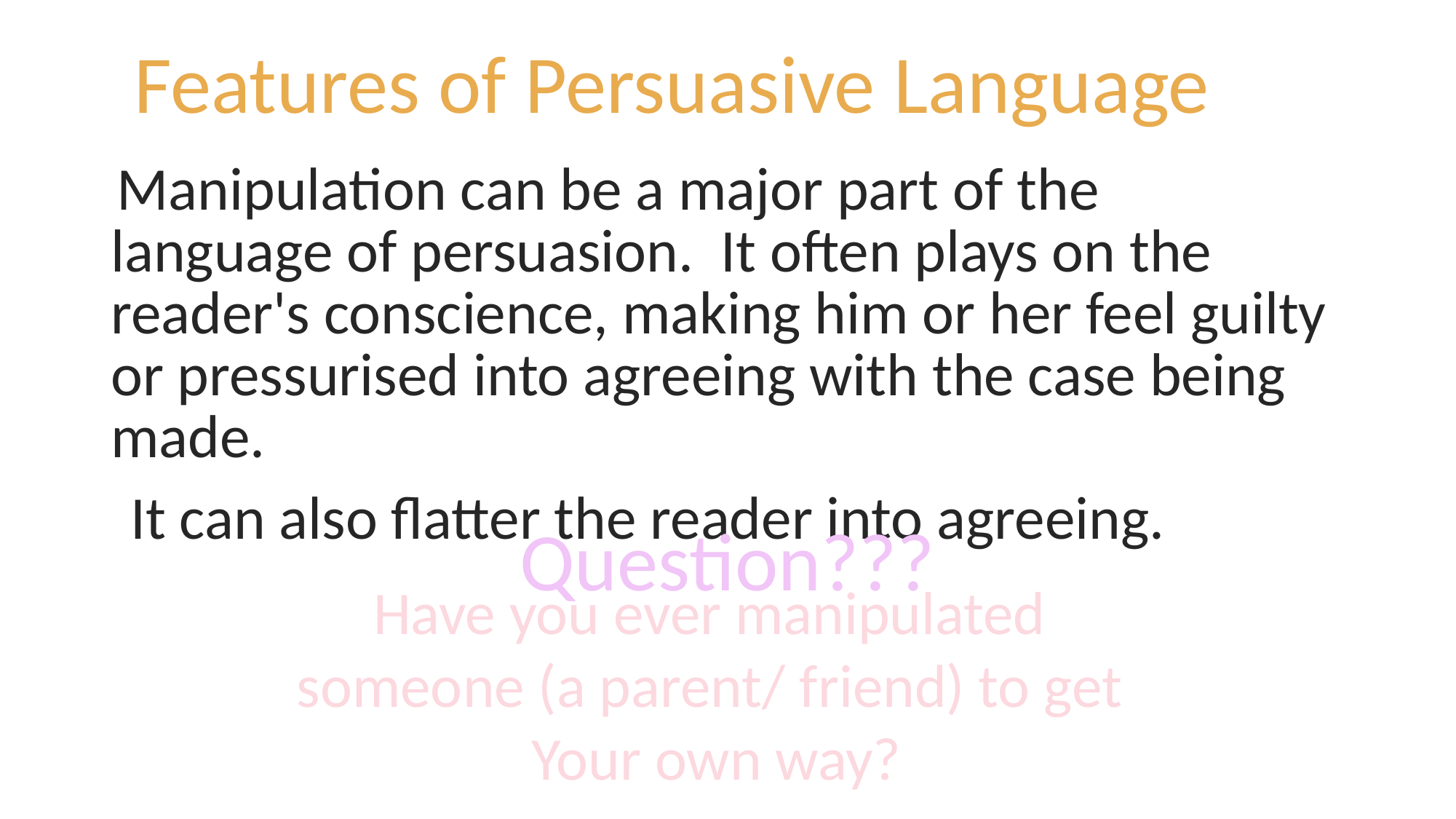

Features of Persuasive Language
Manipulation can be a major part of the language of persuasion.  It often plays on the reader's conscience, making him or her feel guilty or pressurised into agreeing with the case being made.
 It can also flatter the reader into agreeing.

Question???
Have you ever manipulated
someone (a parent/ friend) to get
Your own way?